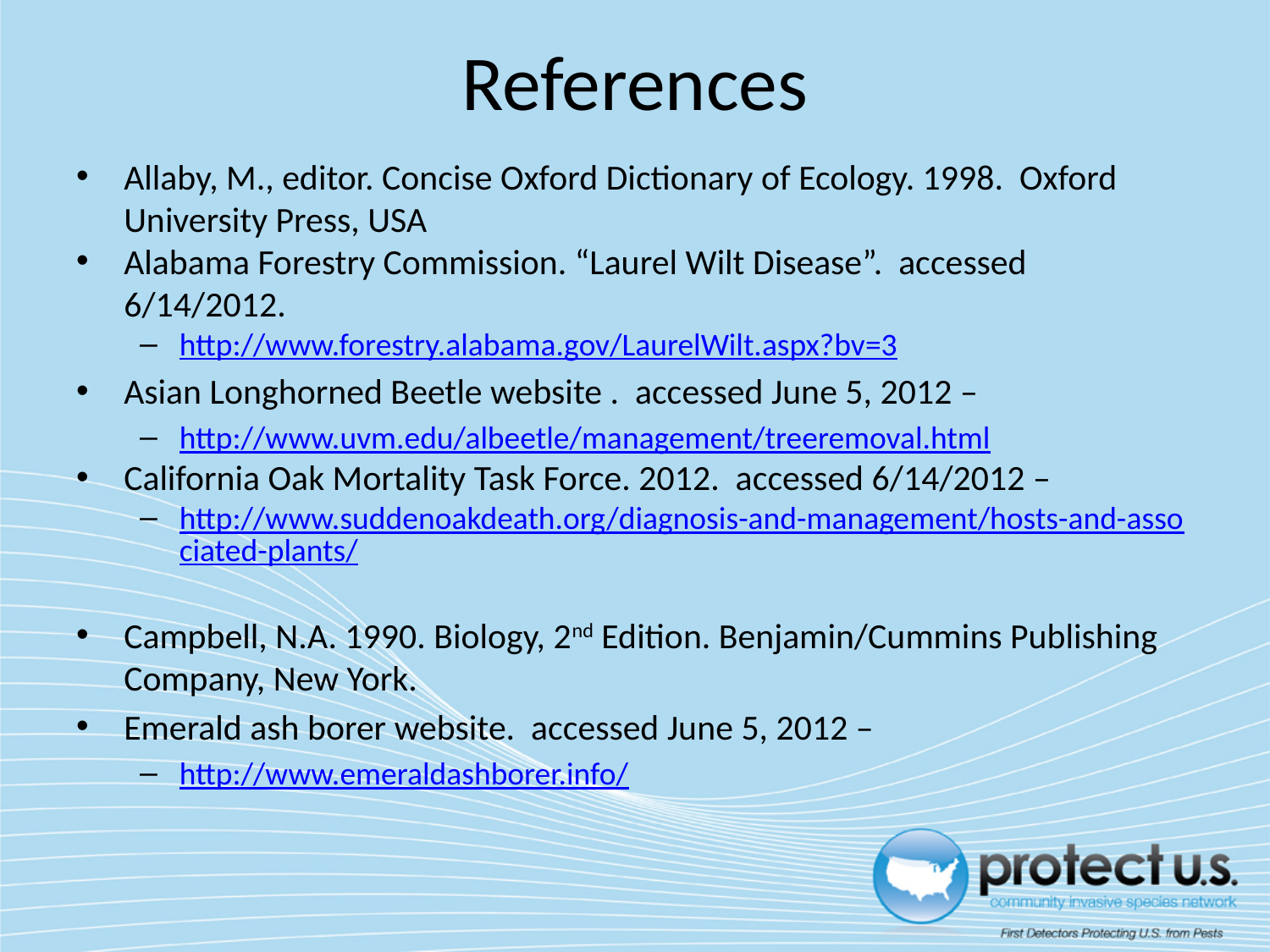

# References
Allaby, M., editor. Concise Oxford Dictionary of Ecology. 1998.  Oxford University Press, USA
Alabama Forestry Commission. “Laurel Wilt Disease”.  accessed 6/14/2012.
http://www.forestry.alabama.gov/LaurelWilt.aspx?bv=3
Asian Longhorned Beetle website .  accessed June 5, 2012 –
http://www.uvm.edu/albeetle/management/treeremoval.html
California Oak Mortality Task Force. 2012.  accessed 6/14/2012 –
http://www.suddenoakdeath.org/diagnosis-and-management/hosts-and-associated-plants/
Campbell, N.A. 1990. Biology, 2nd Edition. Benjamin/Cummins Publishing Company, New York.
Emerald ash borer website.  accessed June 5, 2012 –
http://www.emeraldashborer.info/